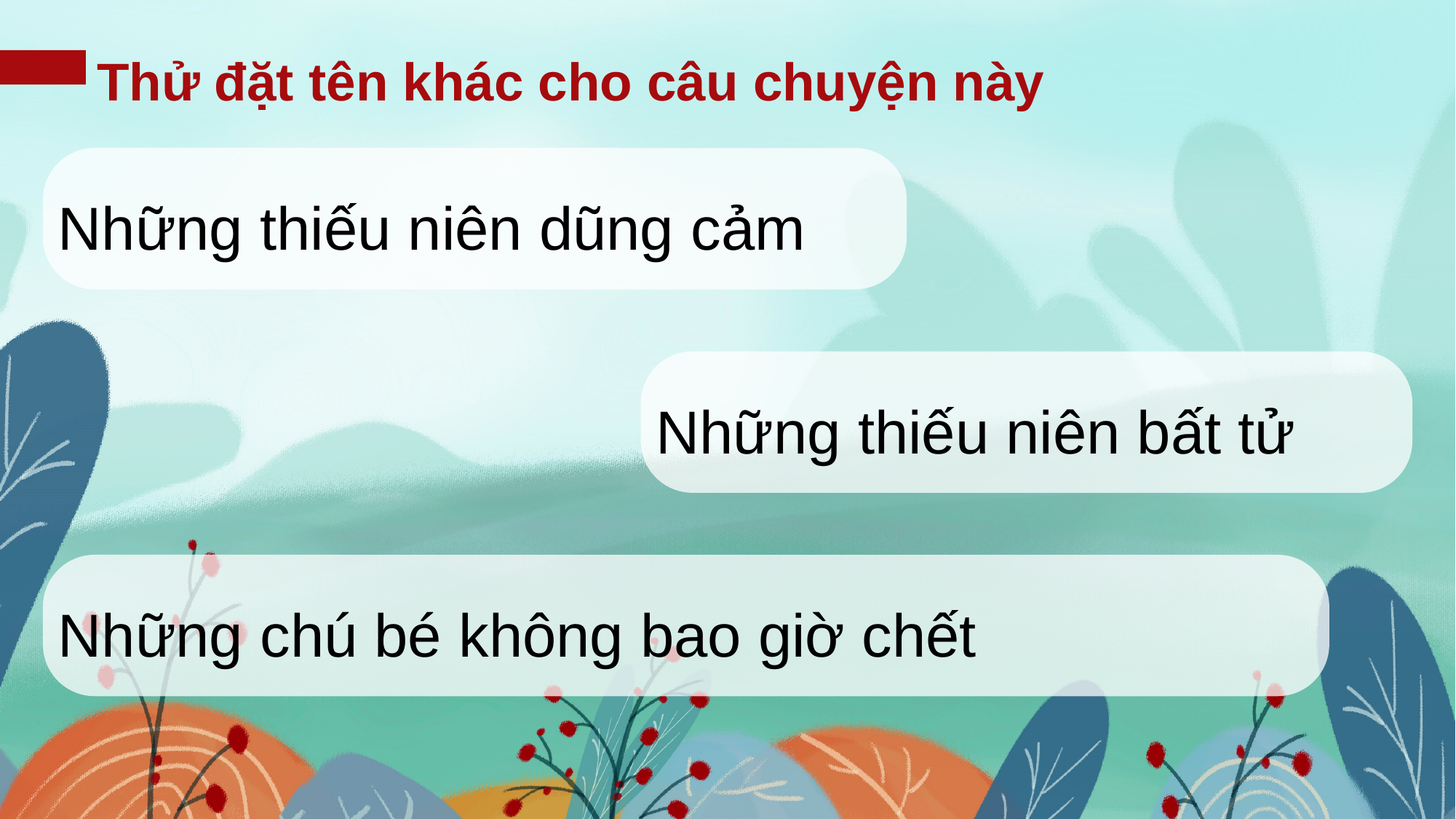

Thử đặt tên khác cho câu chuyện này

Những thiếu niên dũng cảm
Những thiếu niên bất tử
Những chú bé không bao giờ chết